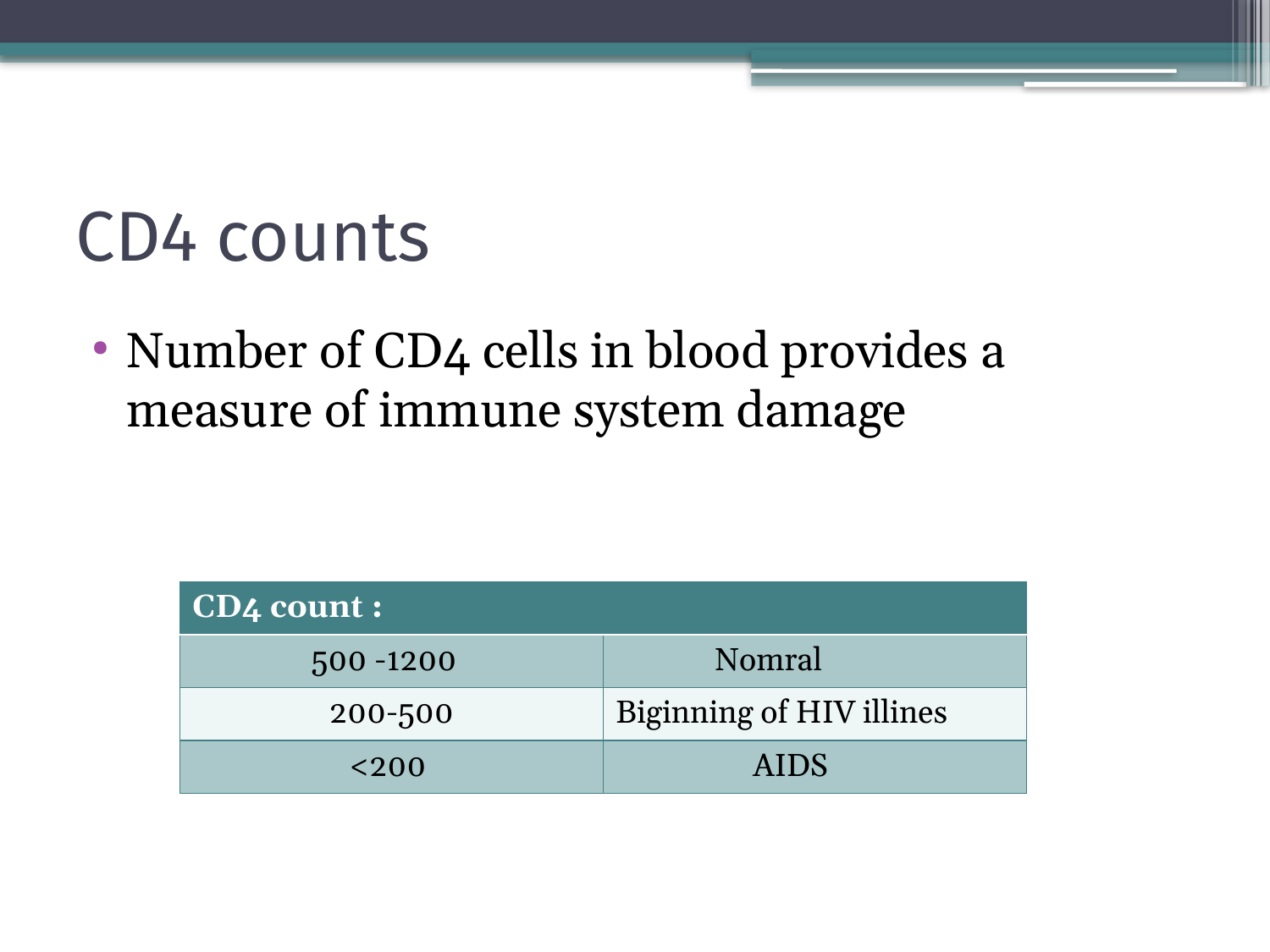

# CD4 counts
Number of CD4 cells in blood provides a measure of immune system damage

| CD4 count : |  |
| --- | --- |
| 500 -1200 | Nomral |
| 200-500 | Biginning of HIV illines |
| <200 | AIDS |